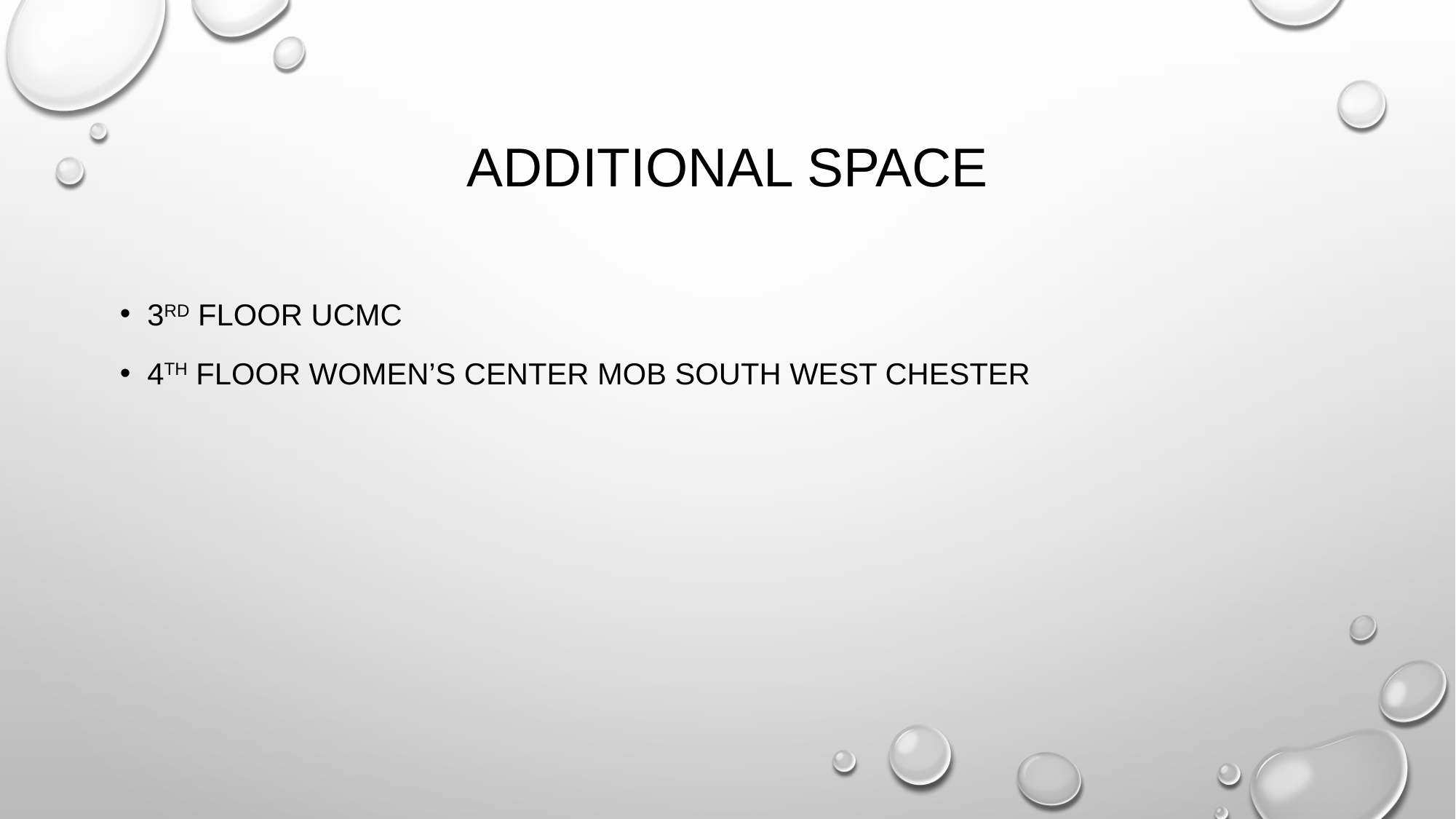

# Additional space
3rd floor ucmc
4th floor women’s center mob south west chester